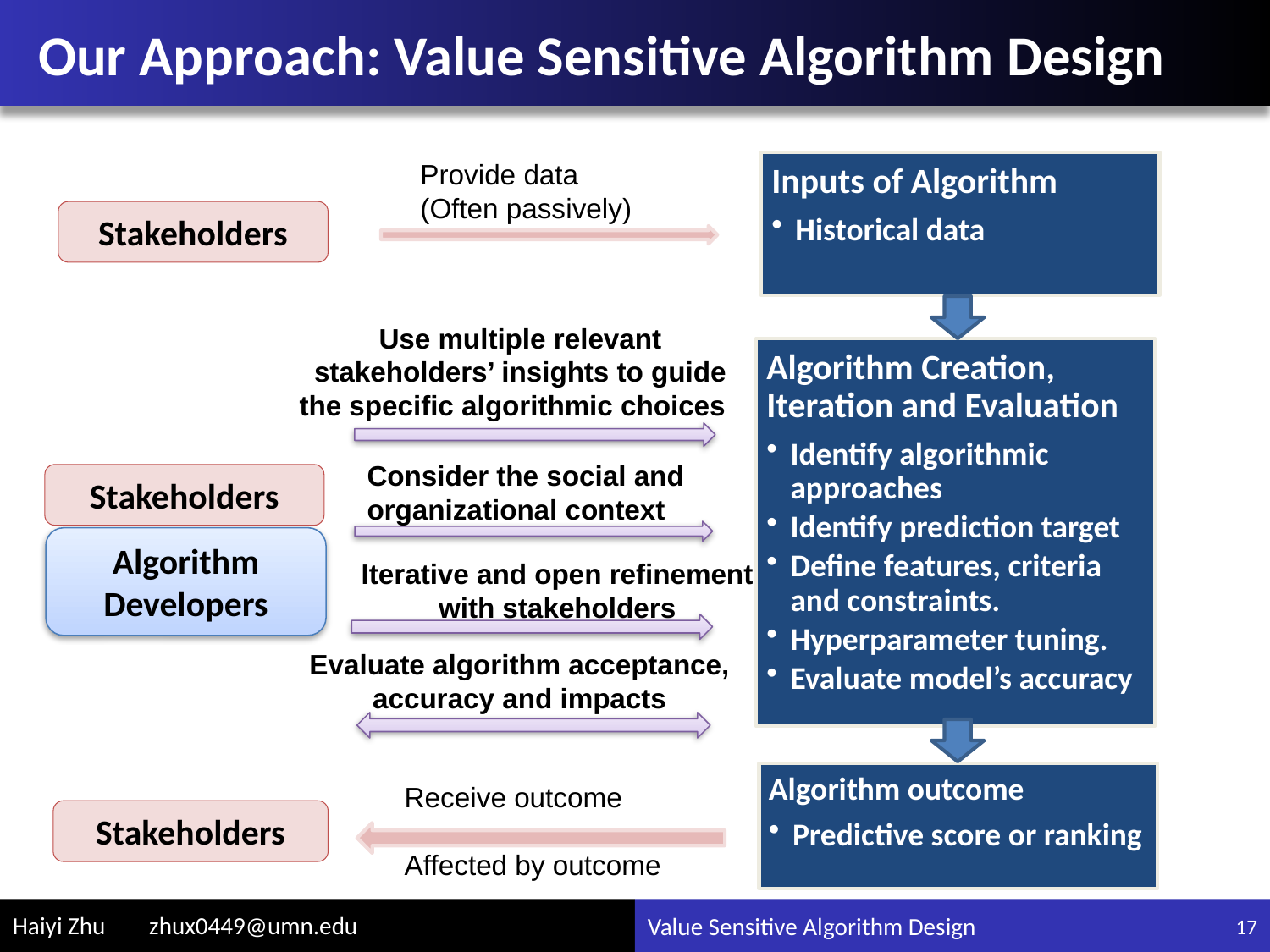

# Our Approach: Value Sensitive Algorithm Design
Provide data (Often passively)
Stakeholders

Inputs of Algorithm
Historical data
Algorithm Creation, Iteration and Evaluation
Identify algorithmic approaches
Identify prediction target
Define features, criteria and constraints.
Hyperparameter tuning.
Evaluate model’s accuracy
Algorithm outcome
Predictive score or ranking

Use multiple relevant stakeholders’ insights to guide the specific algorithmic choices

Consider the social and organizational context

Stakeholders
Algorithm Developers
Iterative and open refinement with stakeholders

Evaluate algorithm acceptance, accuracy and impacts

Receive outcome

Affected by outcome
Stakeholders

17